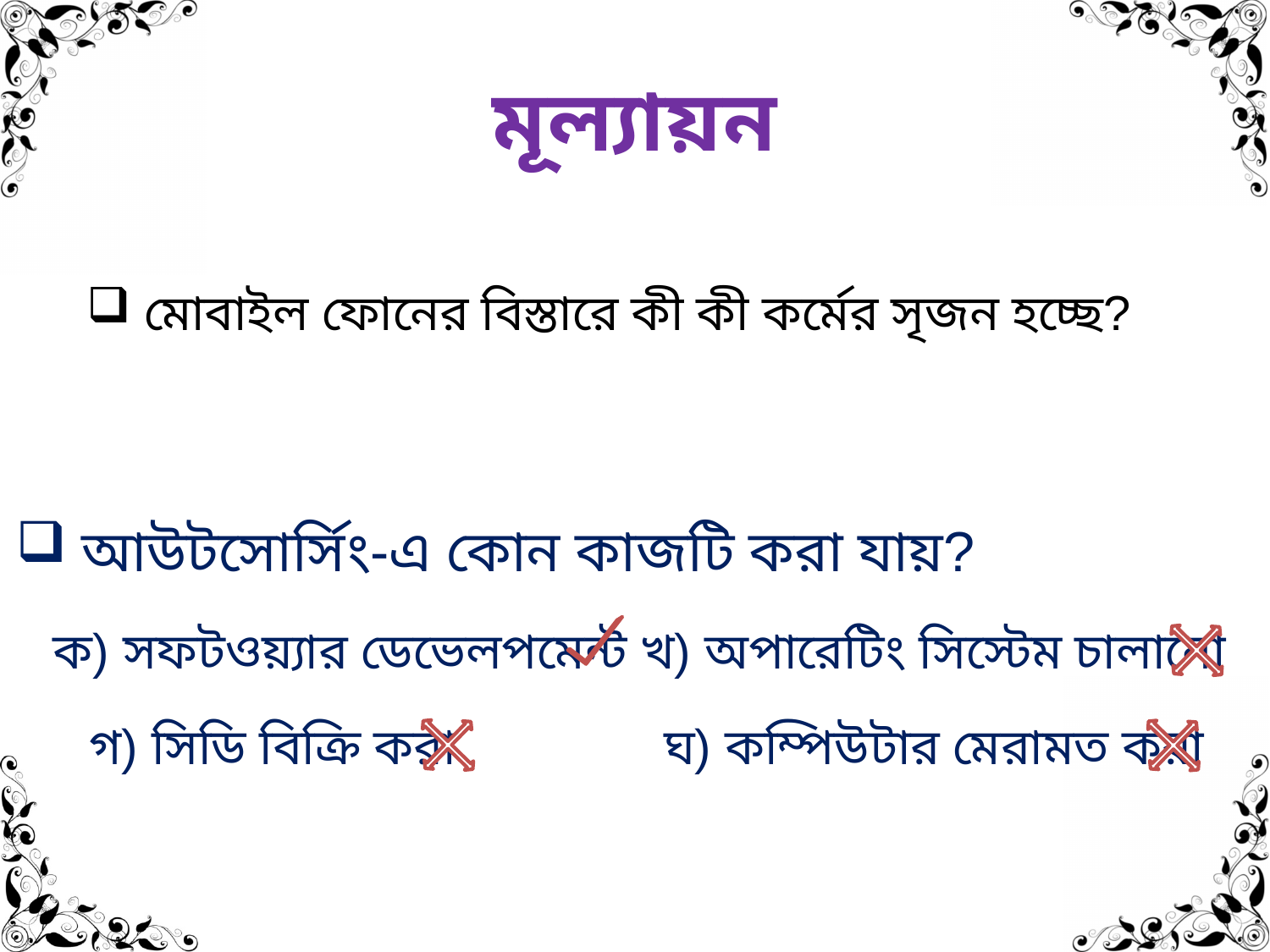

# মূল্যায়ন
 মোবাইল ফোনের বিস্তারে কী কী কর্মের সৃজন হচ্ছে?
 আউটসোর্সিং-এ কোন কাজটি করা যায়?

ক) সফটওয়্যার ডেভেলপমেন্ট
খ) অপারেটিং সিস্টেম চালানো

গ) সিডি বিক্রি করা
ঘ) কম্পিউটার মেরামত করা